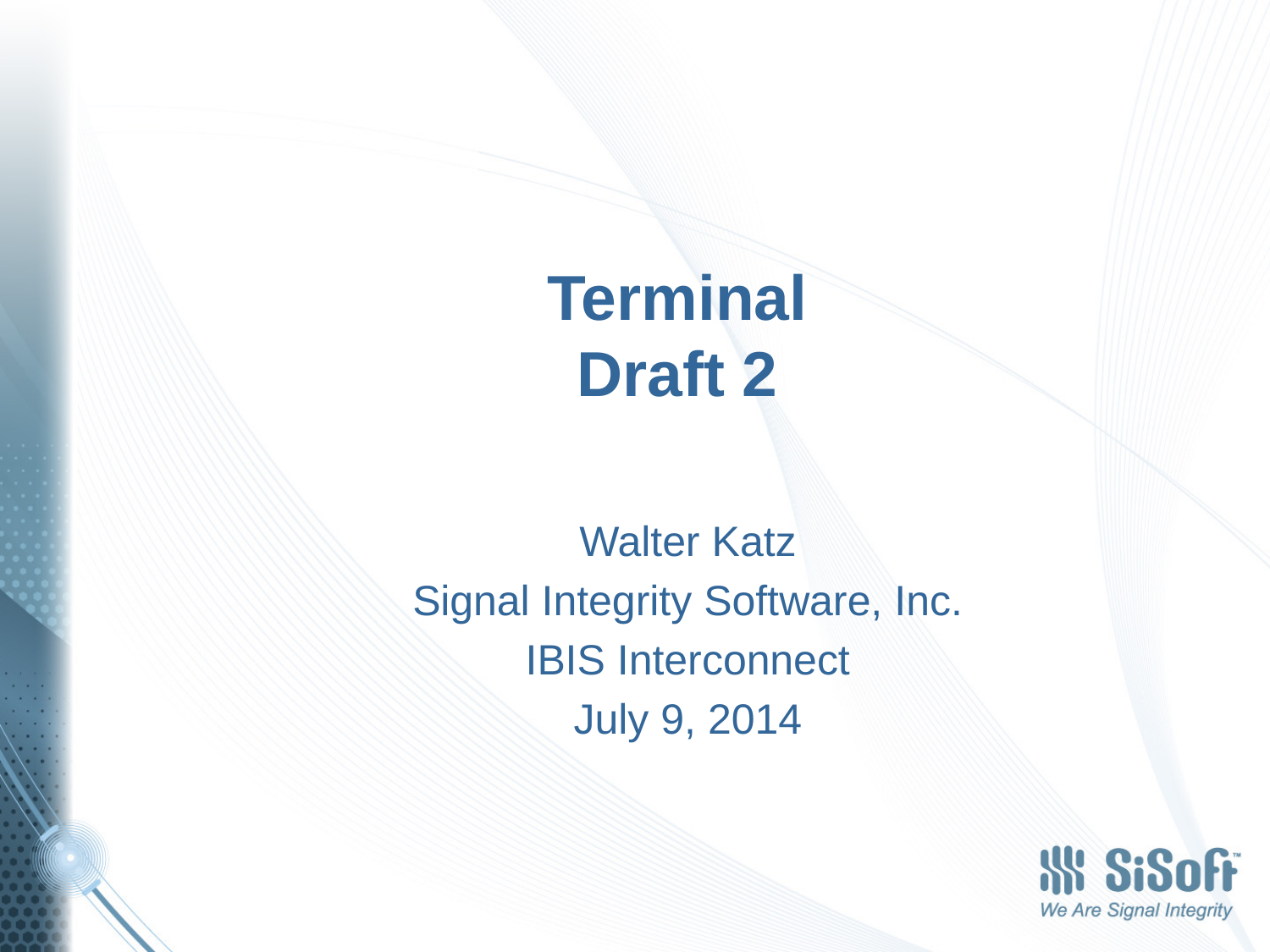

# Terminal Draft 2
Walter Katz
Signal Integrity Software, Inc.
IBIS Interconnect
July 9, 2014